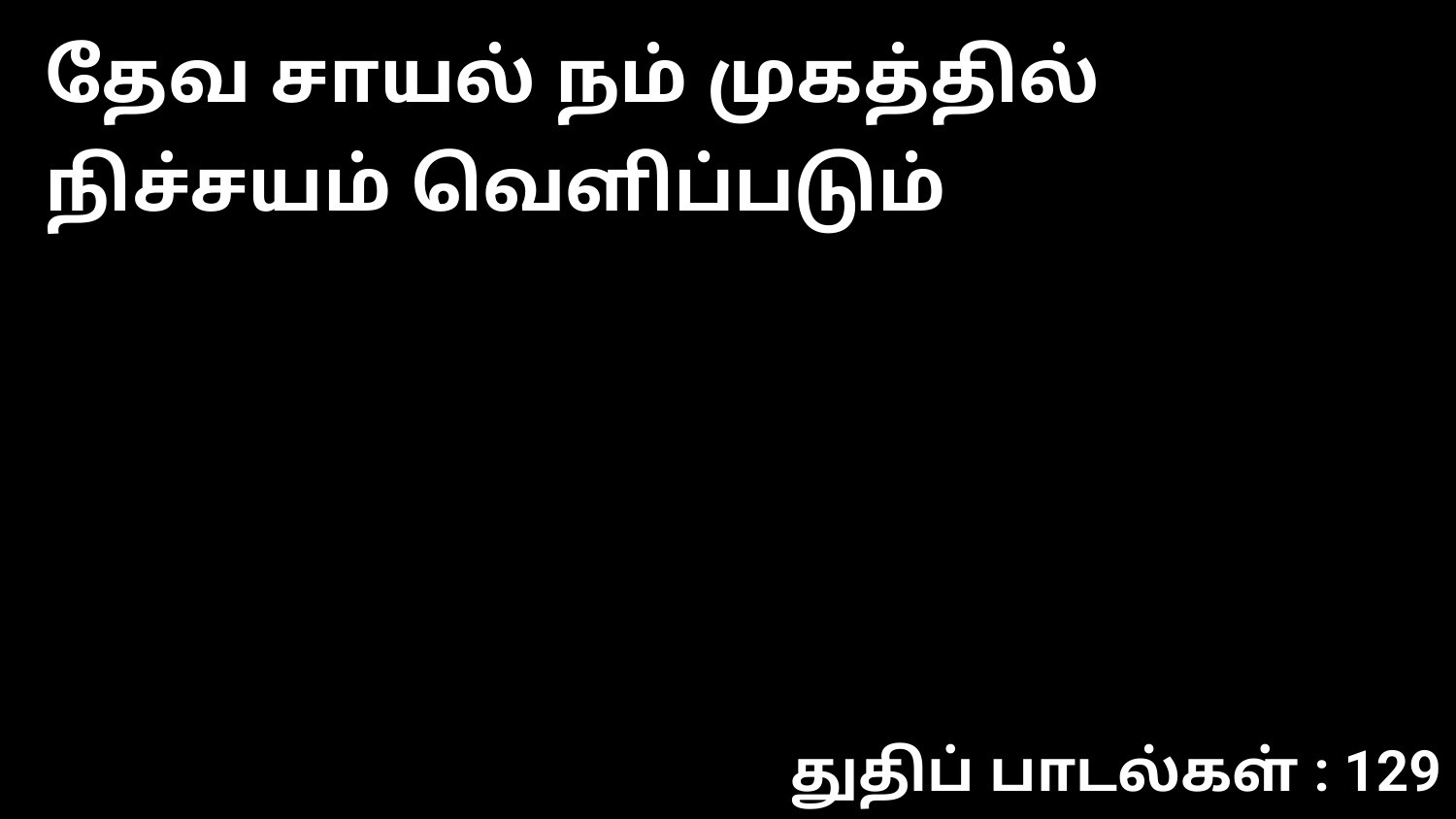

தேவ சாயல் நம் முகத்தில் நிச்சயம் வெளிப்படும்
துதிப் பாடல்கள் : 129